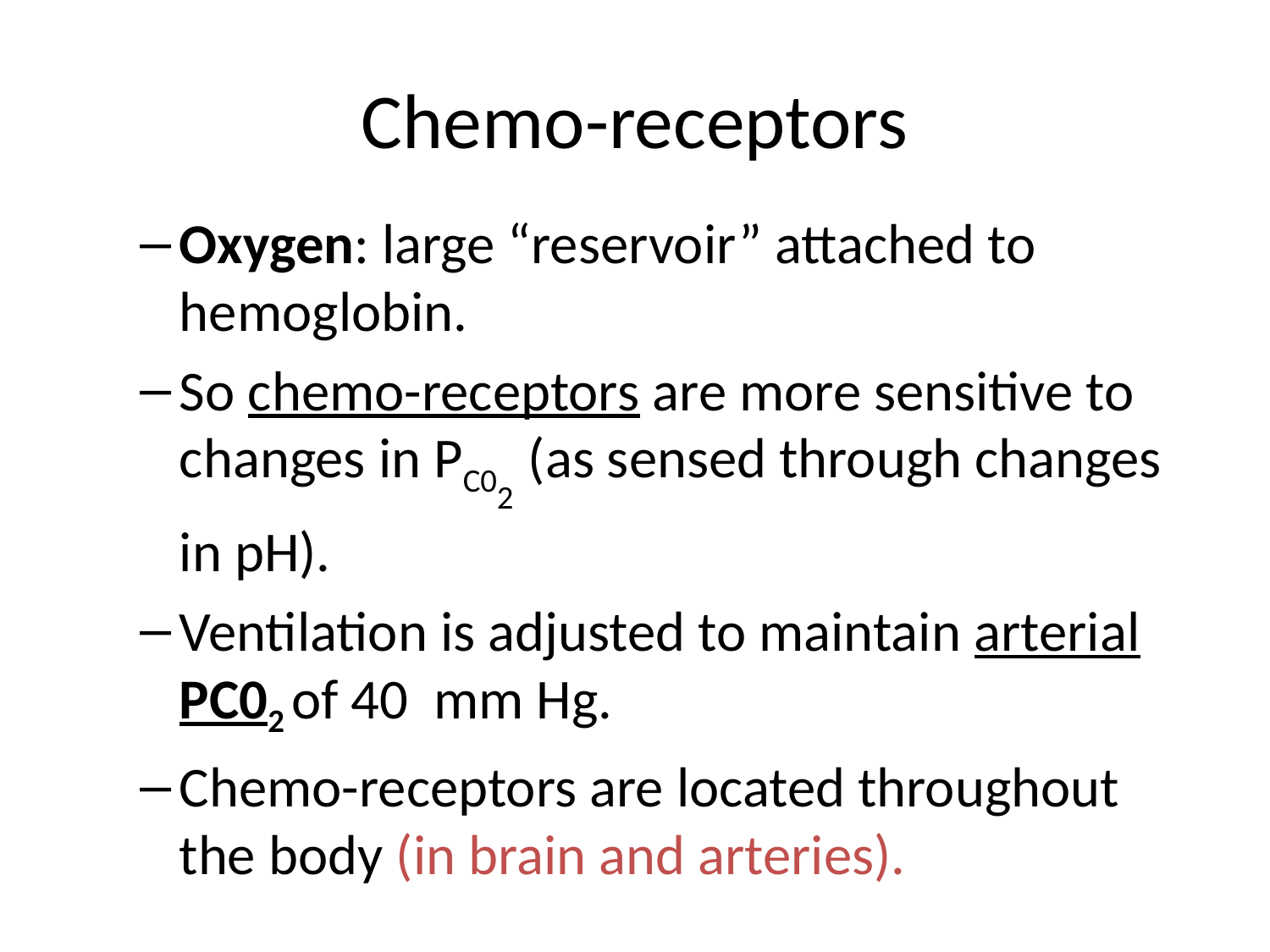

# Chemo-receptors
Oxygen: large “reservoir” attached to hemoglobin.
So chemo-receptors are more sensitive to changes in PC02  (as sensed through changes in pH).
Ventilation is adjusted to maintain arterial PC02 of 40  mm Hg.
Chemo-receptors are located throughout the body (in brain and arteries).